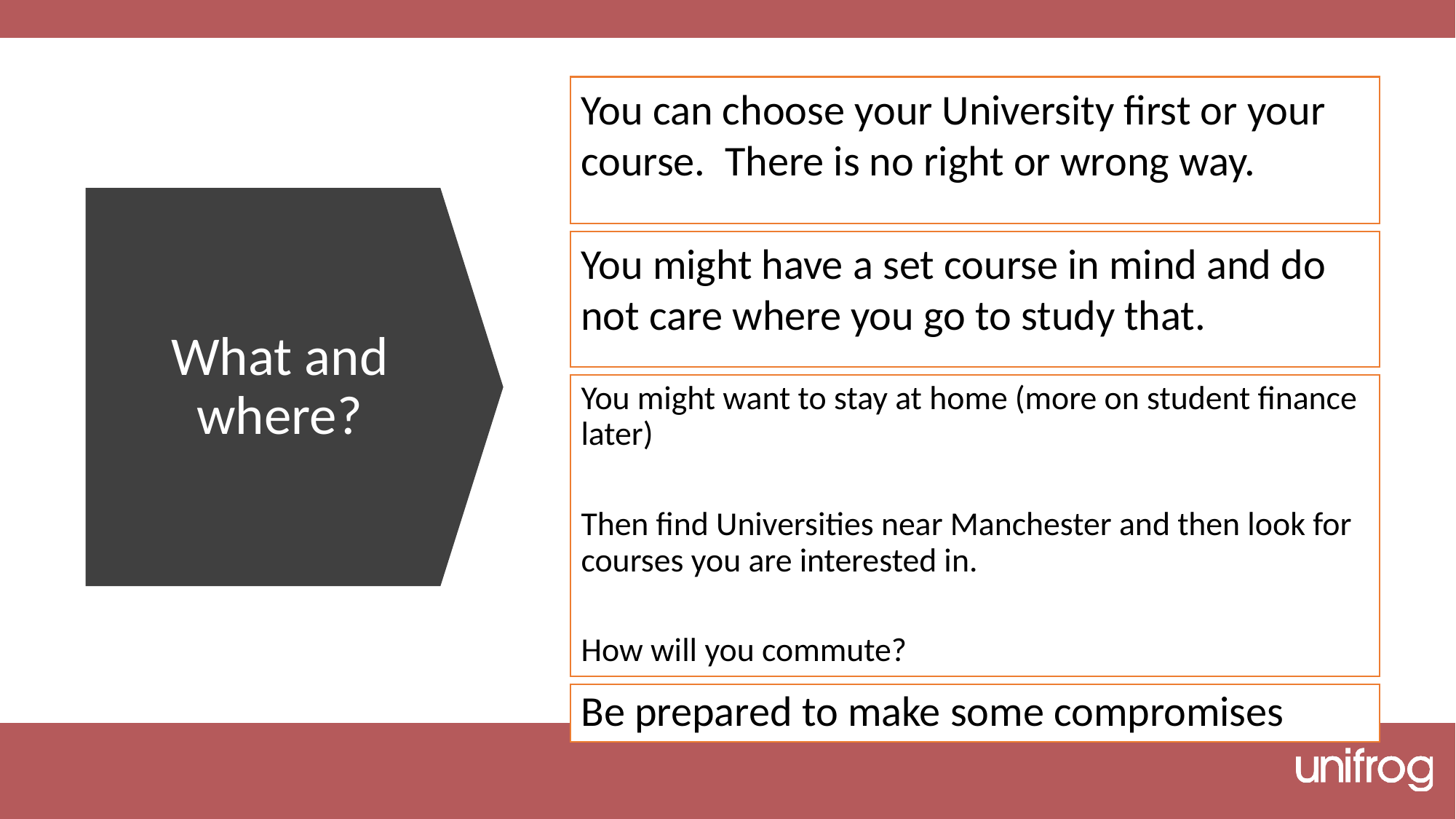

You can choose your University first or your course.  There is no right or wrong way.

You might have a set course in mind and do not care where you go to study that.
What and where?
You might want to stay at home (more on student finance later)

Then find Universities near Manchester and then look for courses you are interested in.

How will you commute?
Be prepared to make some compromises